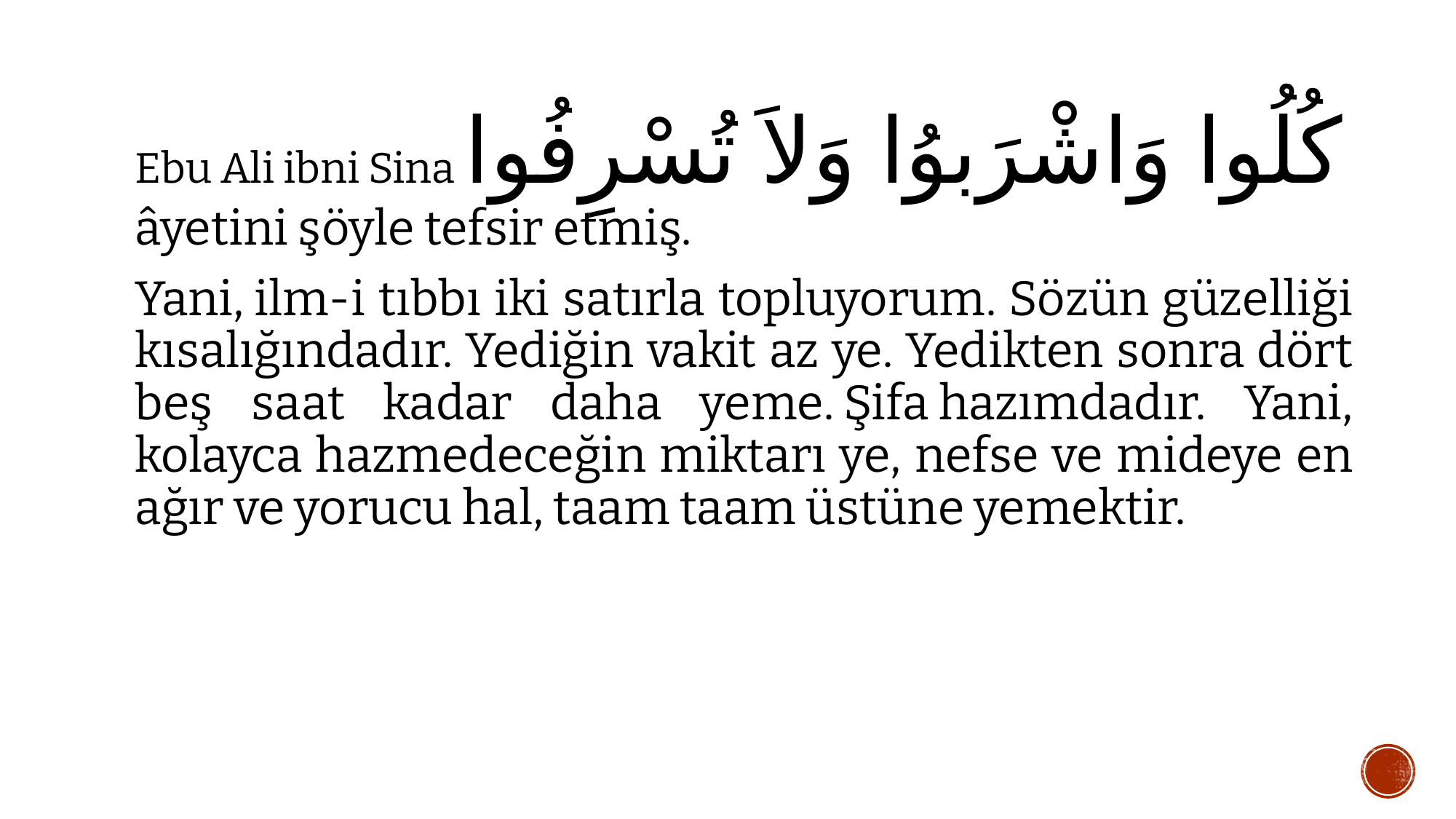

Ebu Ali ibni Sina كُلُوا وَاشْرَبوُا وَلاَ تُسْرِفُوا âyetini şöyle tefsir etmiş.
Yani, ilm-i tıbbı iki satırla topluyorum. Sözün güzelliği kısalığındadır. Yediğin vakit az ye. Yedikten sonra dört beş saat kadar daha yeme. Şifa hazımdadır. Yani, kolayca hazmedeceğin miktarı ye, nefse ve mideye en ağır ve yorucu hal, taam taam üstüne yemektir.